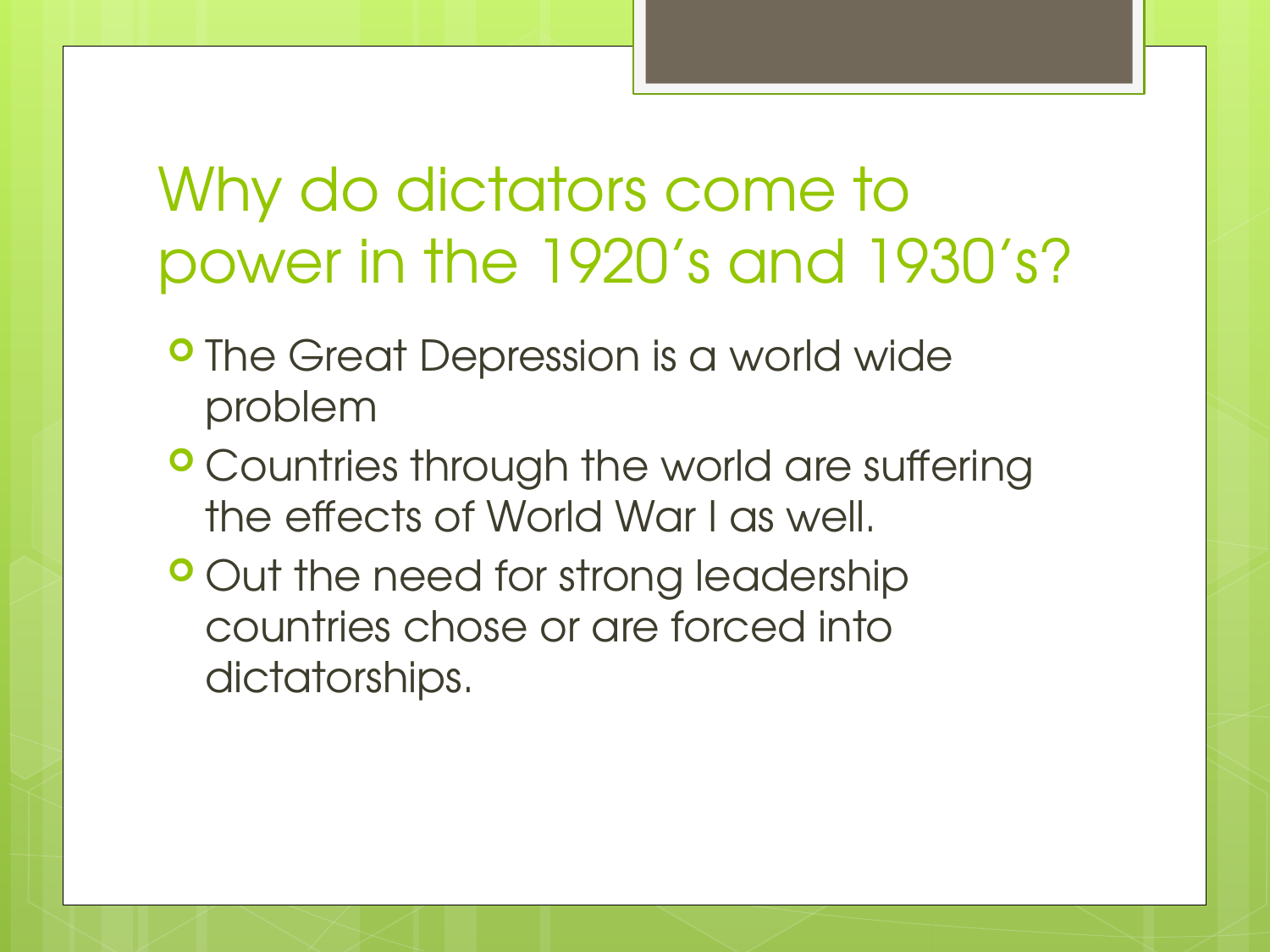

# Why do dictators come to power in the 1920’s and 1930’s?
The Great Depression is a world wide problem
Countries through the world are suffering the effects of World War I as well.
Out the need for strong leadership countries chose or are forced into dictatorships.